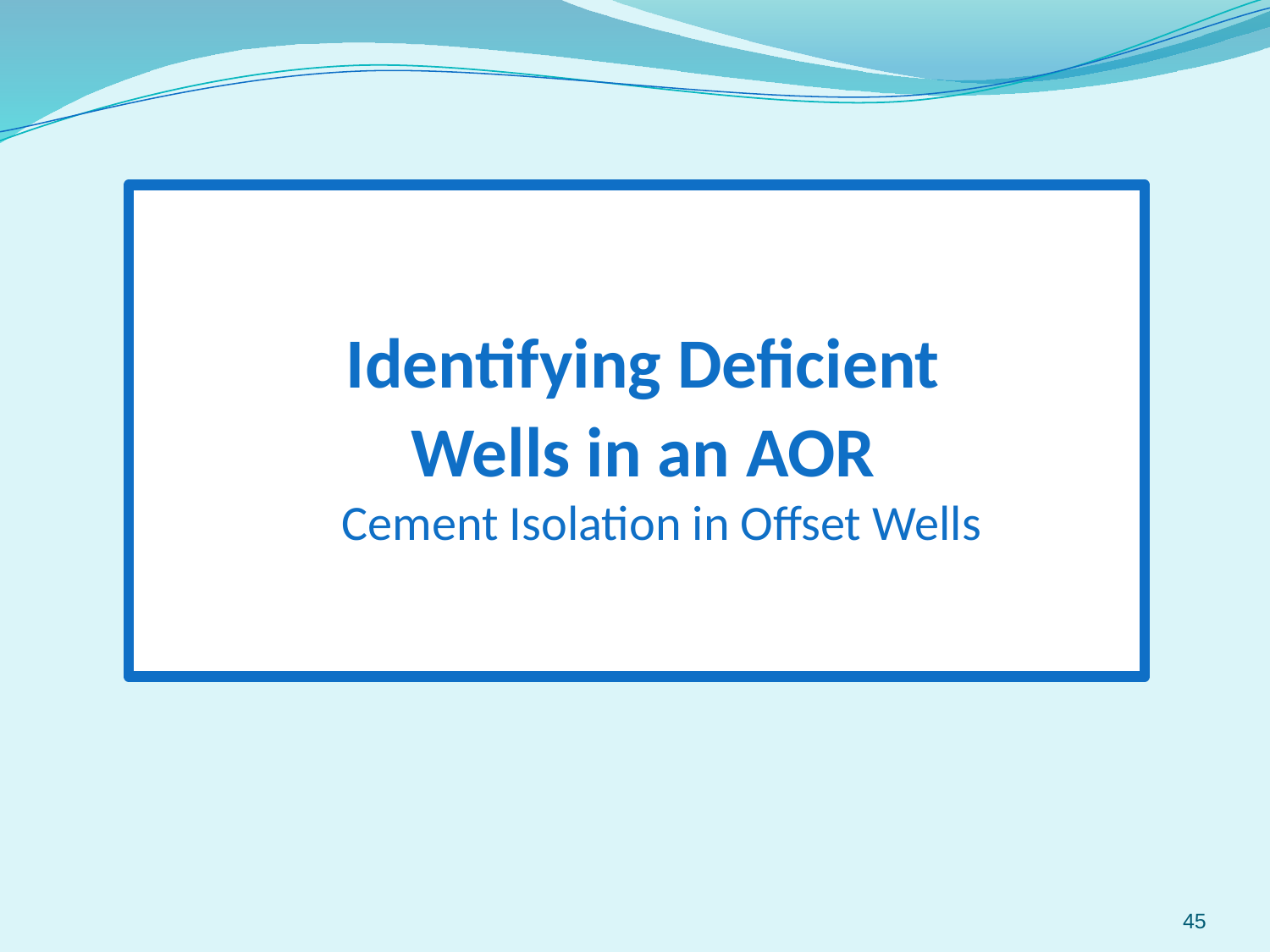

Identifying Deficient
Wells in an AOR
Cement Isolation in Offset Wells
45